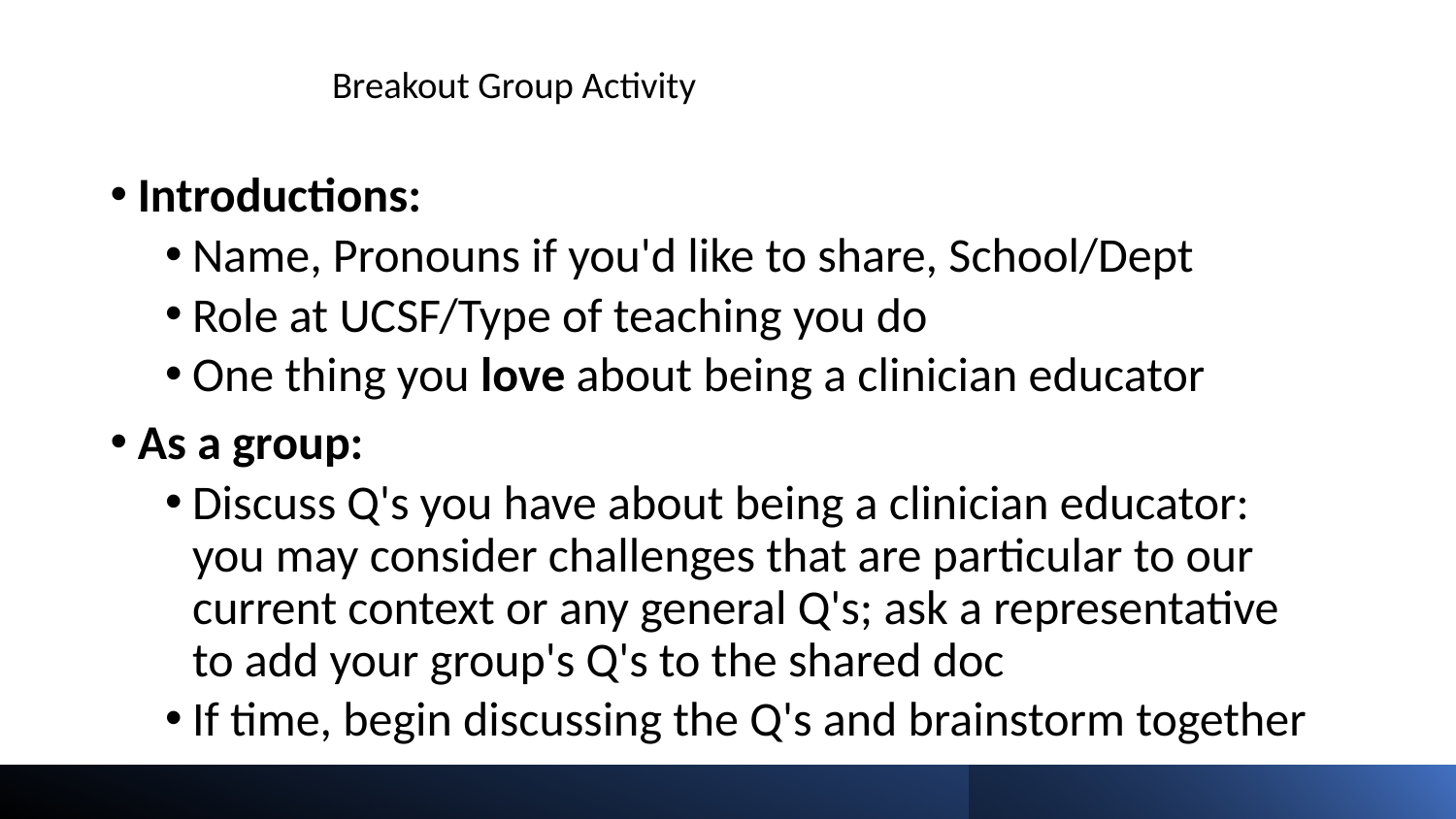

# Breakout Group Activity
Introductions:
Name, Pronouns if you'd like to share, School/Dept
Role at UCSF/Type of teaching you do
One thing you love about being a clinician educator
As a group:
Discuss Q's you have about being a clinician educator: you may consider challenges that are particular to our current context or any general Q's; ask a representative to add your group's Q's to the shared doc
If time, begin discussing the Q's and brainstorm together